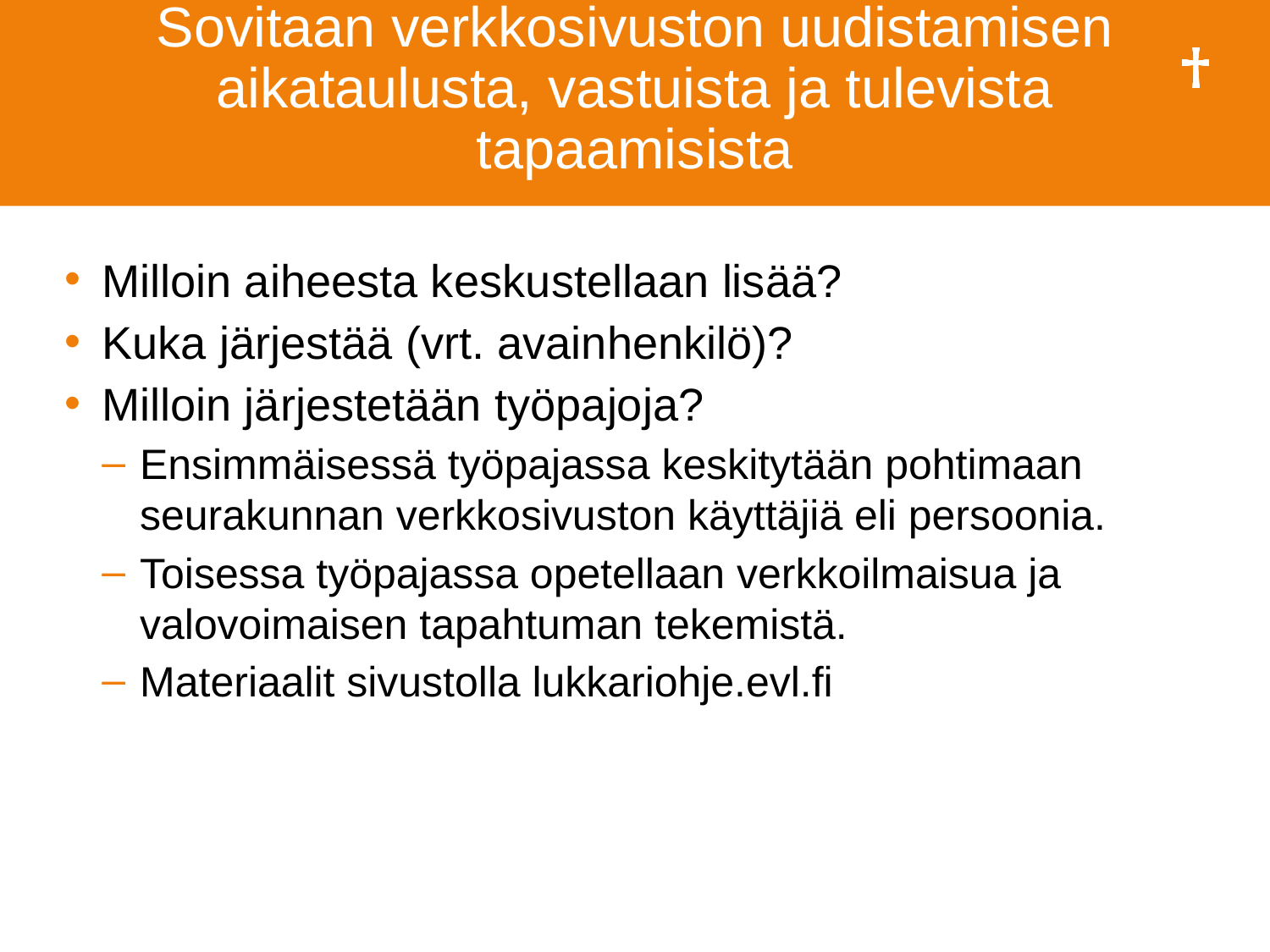

# Sovitaan verkkosivuston uudistamisen aikataulusta, vastuista ja tulevista tapaamisista
Milloin aiheesta keskustellaan lisää?
Kuka järjestää (vrt. avainhenkilö)?
Milloin järjestetään työpajoja?
Ensimmäisessä työpajassa keskitytään pohtimaan seurakunnan verkkosivuston käyttäjiä eli persoonia.
Toisessa työpajassa opetellaan verkkoilmaisua ja valovoimaisen tapahtuman tekemistä.
Materiaalit sivustolla lukkariohje.evl.fi